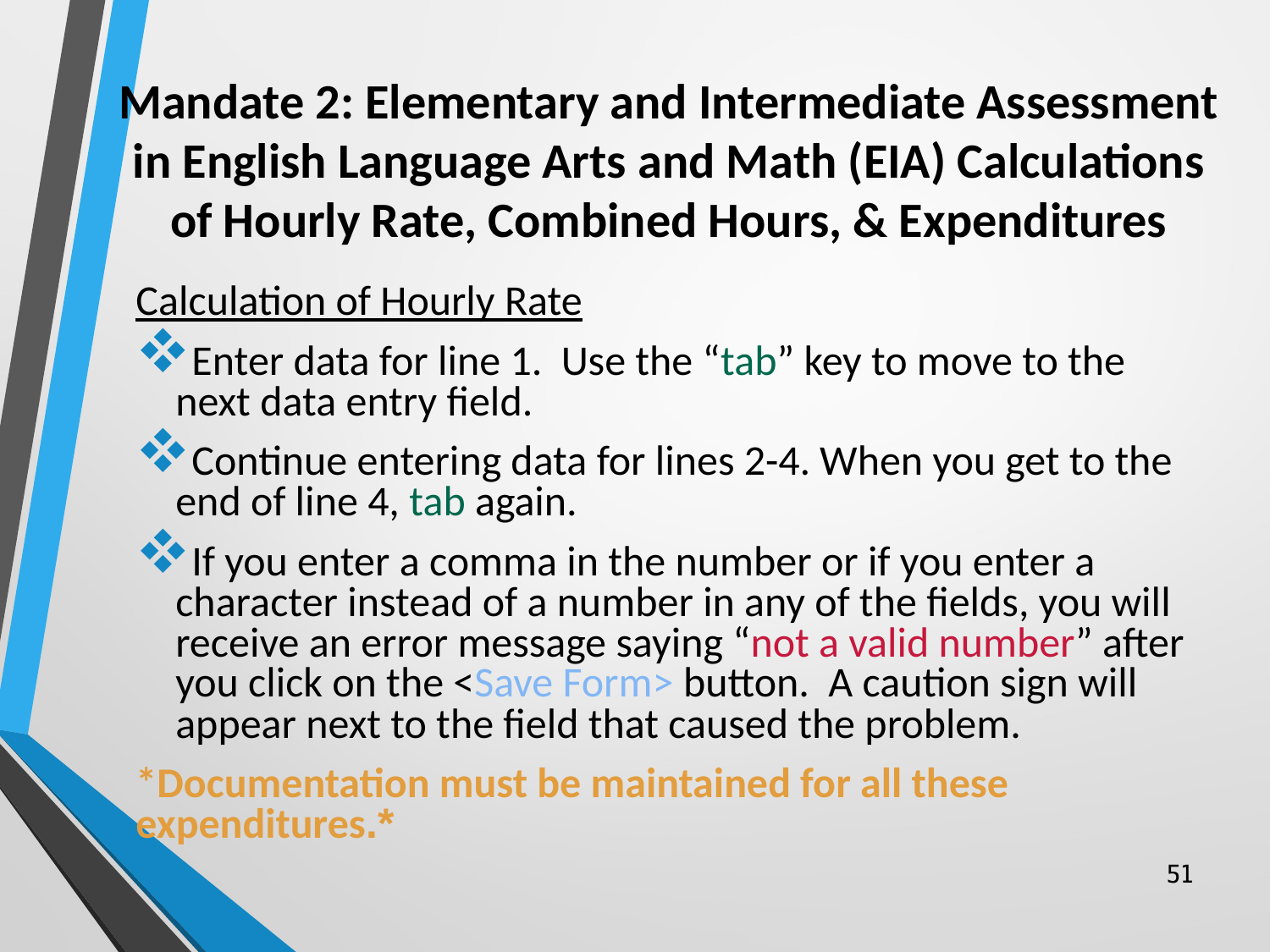

# Mandate 2: Elementary and Intermediate Assessment in English Language Arts and Math (EIA) Calculations of Hourly Rate, Combined Hours, & Expenditures
Calculation of Hourly Rate
Enter data for line 1.  Use the “tab” key to move to the next data entry field.
Continue entering data for lines 2-4. When you get to the end of line 4, tab again.
If you enter a comma in the number or if you enter a character instead of a number in any of the fields, you will receive an error message saying “not a valid number” after you click on the <Save Form> button.  A caution sign will appear next to the field that caused the problem.
*Documentation must be maintained for all these expenditures.*

51